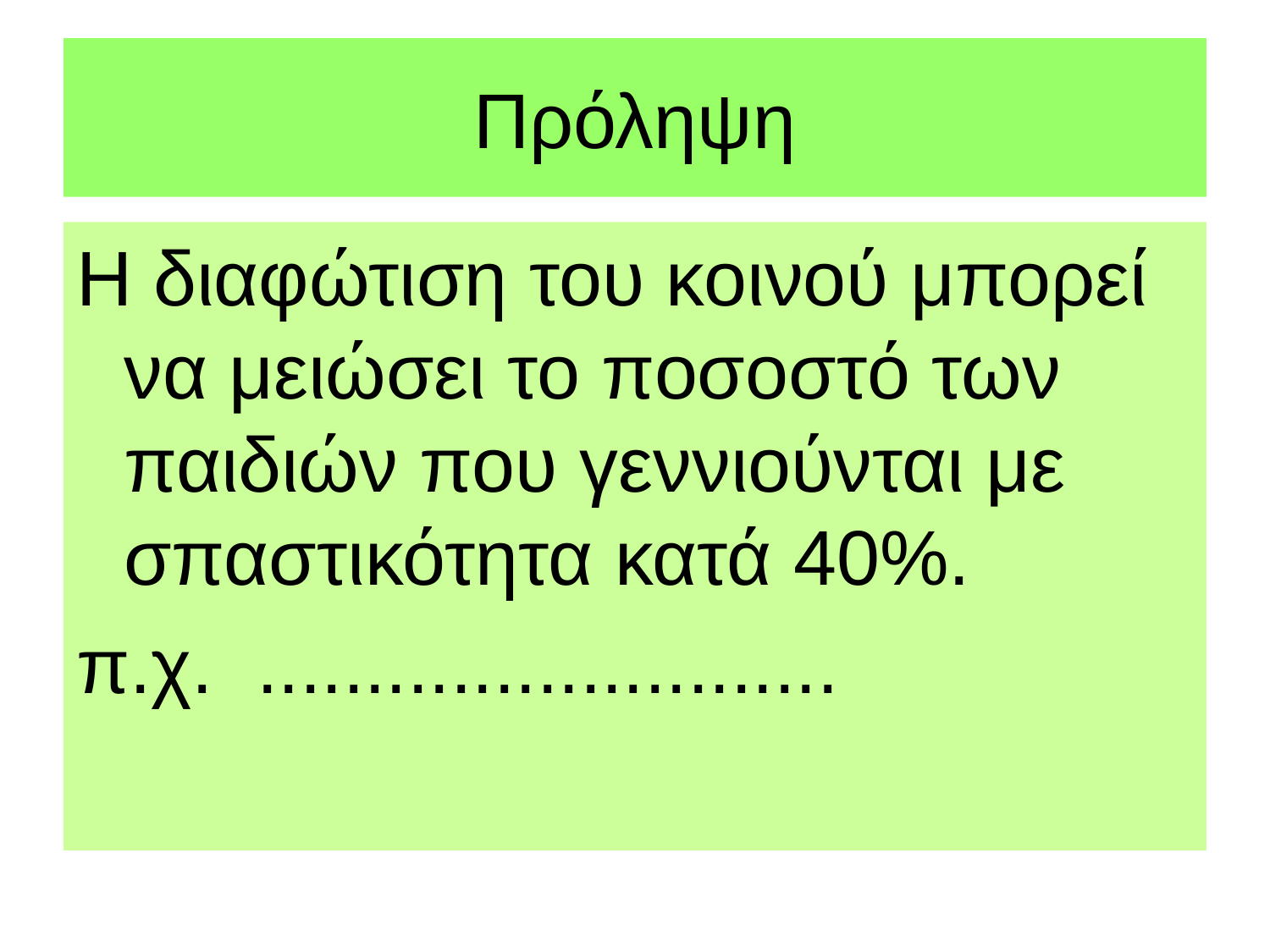

# Πρόληψη
Η διαφώτιση του κοινού μπορεί να μειώσει το ποσοστό των παιδιών που γεννιούνται με σπαστικότητα κατά 40%.
π.χ.  ...........................